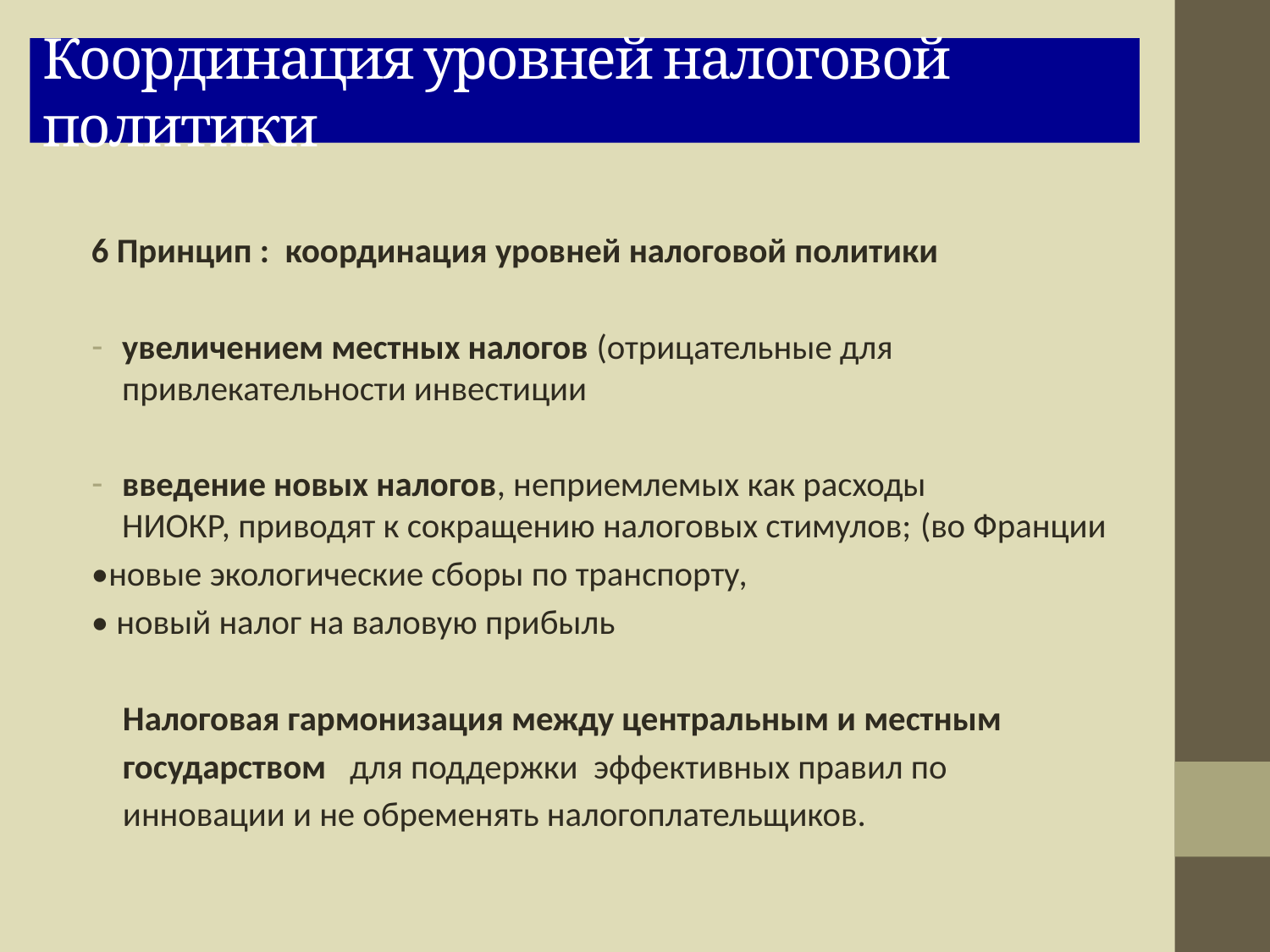

# Координация уровней налоговой политики
6 Принцип :  координация уровней налоговой политики

увеличением местных налогов (отрицательные для привлекательности инвестиции

введение новых налогов, неприемлемых как расходы  	НИОКР, приводят к сокращению налоговых стимулов; (во Франции
	•новые экологические сборы по транспорту,
	• новый налог на валовую прибыль

    Налоговая гармонизация между центральным и местным
    государством   для поддержки  эффективных правил по
    инновации и не обременять налогоплательщиков.